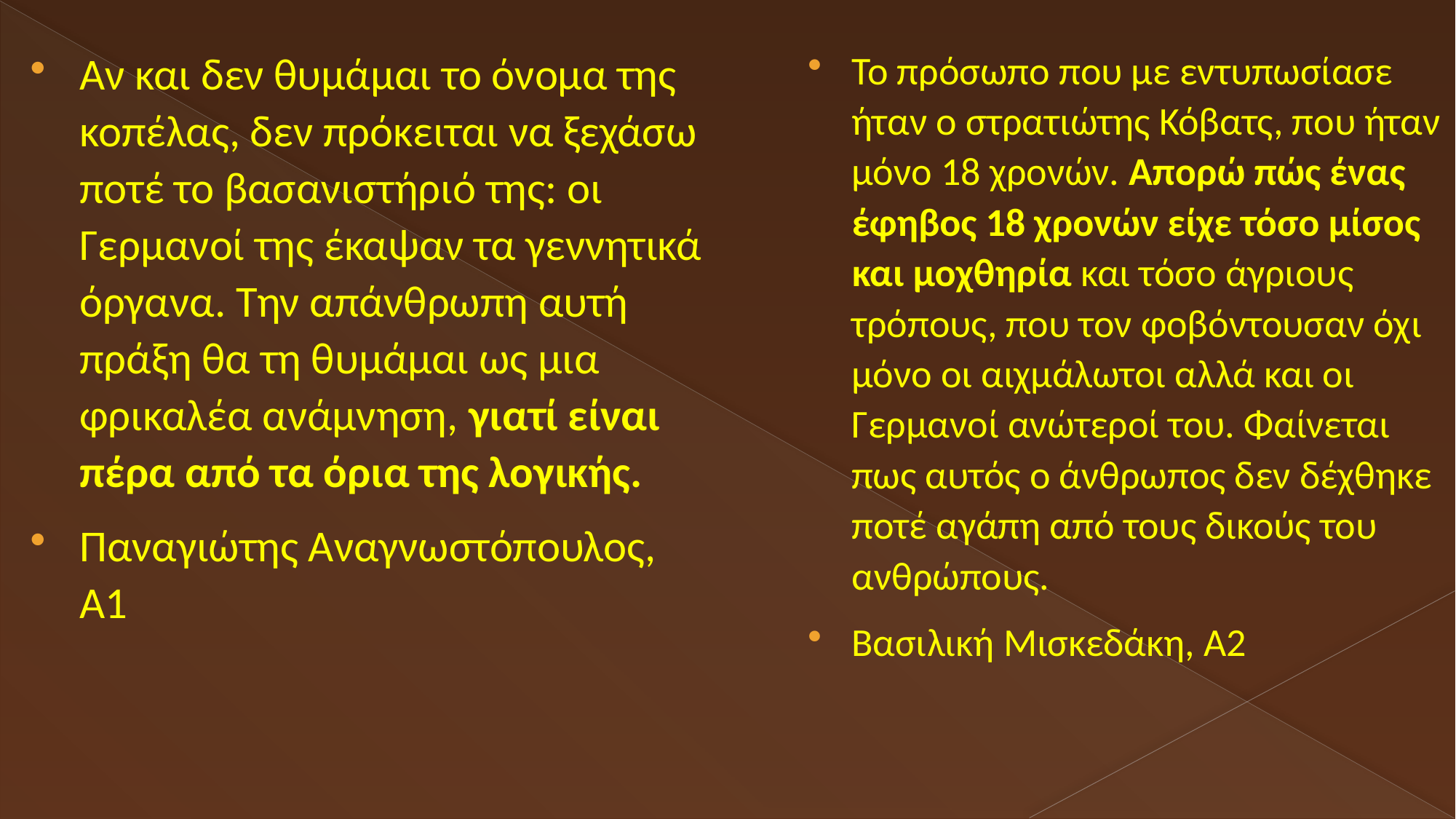

#
Αν και δεν θυμάμαι το όνομα της κοπέλας, δεν πρόκειται να ξεχάσω ποτέ το βασανιστήριό της: οι Γερμανοί της έκαψαν τα γεννητικά όργανα. Την απάνθρωπη αυτή πράξη θα τη θυμάμαι ως μια φρικαλέα ανάμνηση, γιατί είναι πέρα από τα όρια της λογικής.
Παναγιώτης Αναγνωστόπουλος, Α1

Το πρόσωπο που με εντυπωσίασε ήταν ο στρατιώτης Κόβατς, που ήταν μόνο 18 χρονών. Απορώ πώς ένας έφηβος 18 χρονών είχε τόσο μίσος και μοχθηρία και τόσο άγριους τρόπους, που τον φοβόντουσαν όχι μόνο οι αιχμάλωτοι αλλά και οι Γερμανοί ανώτεροί του. Φαίνεται πως αυτός ο άνθρωπος δεν δέχθηκε ποτέ αγάπη από τους δικούς του ανθρώπους.
Βασιλική Μισκεδάκη, Α2